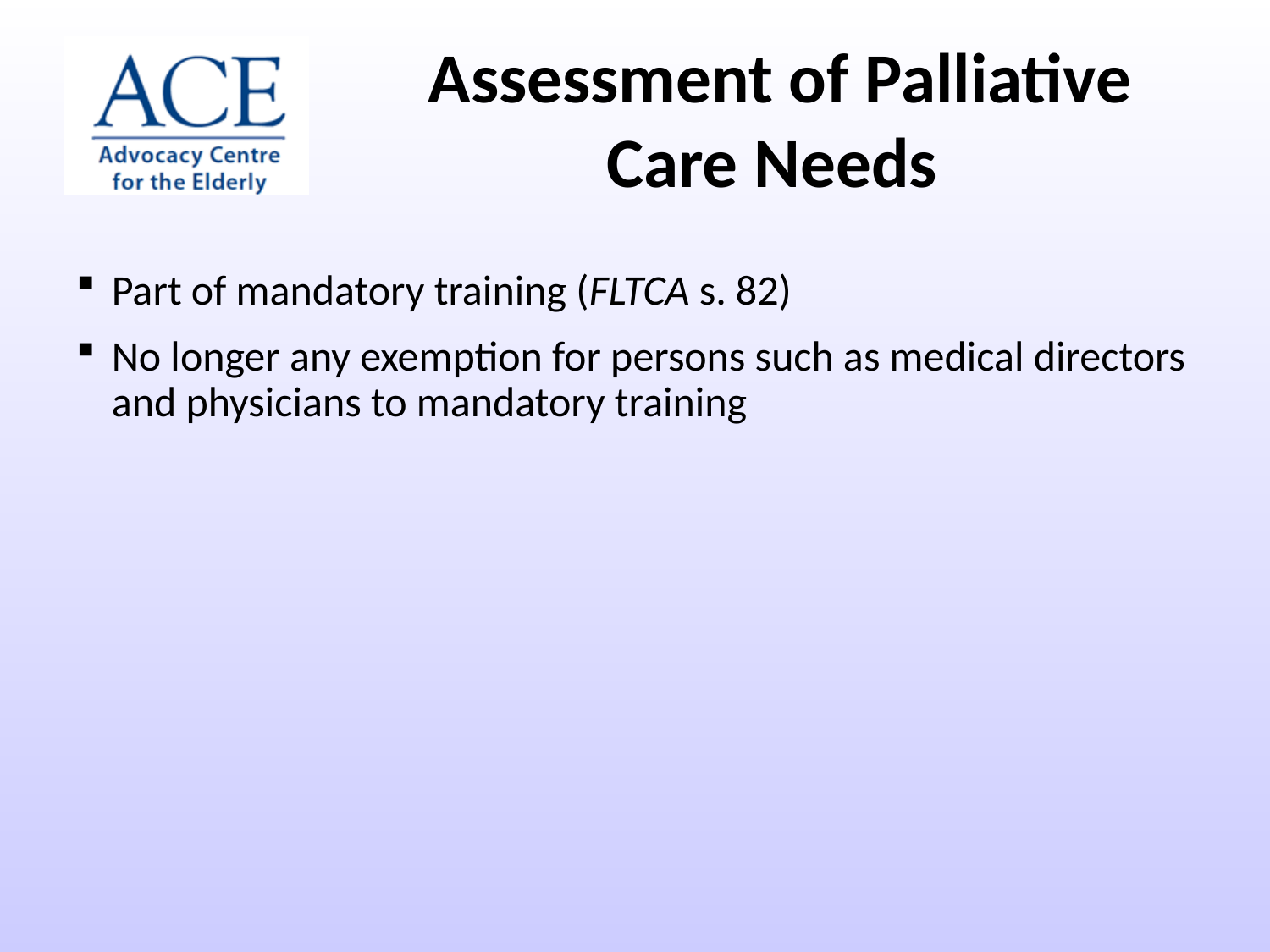

Assessment of Palliative Care Needs

Part of mandatory training (FLTCA s. 82)
No longer any exemption for persons such as medical directors and physicians to mandatory training